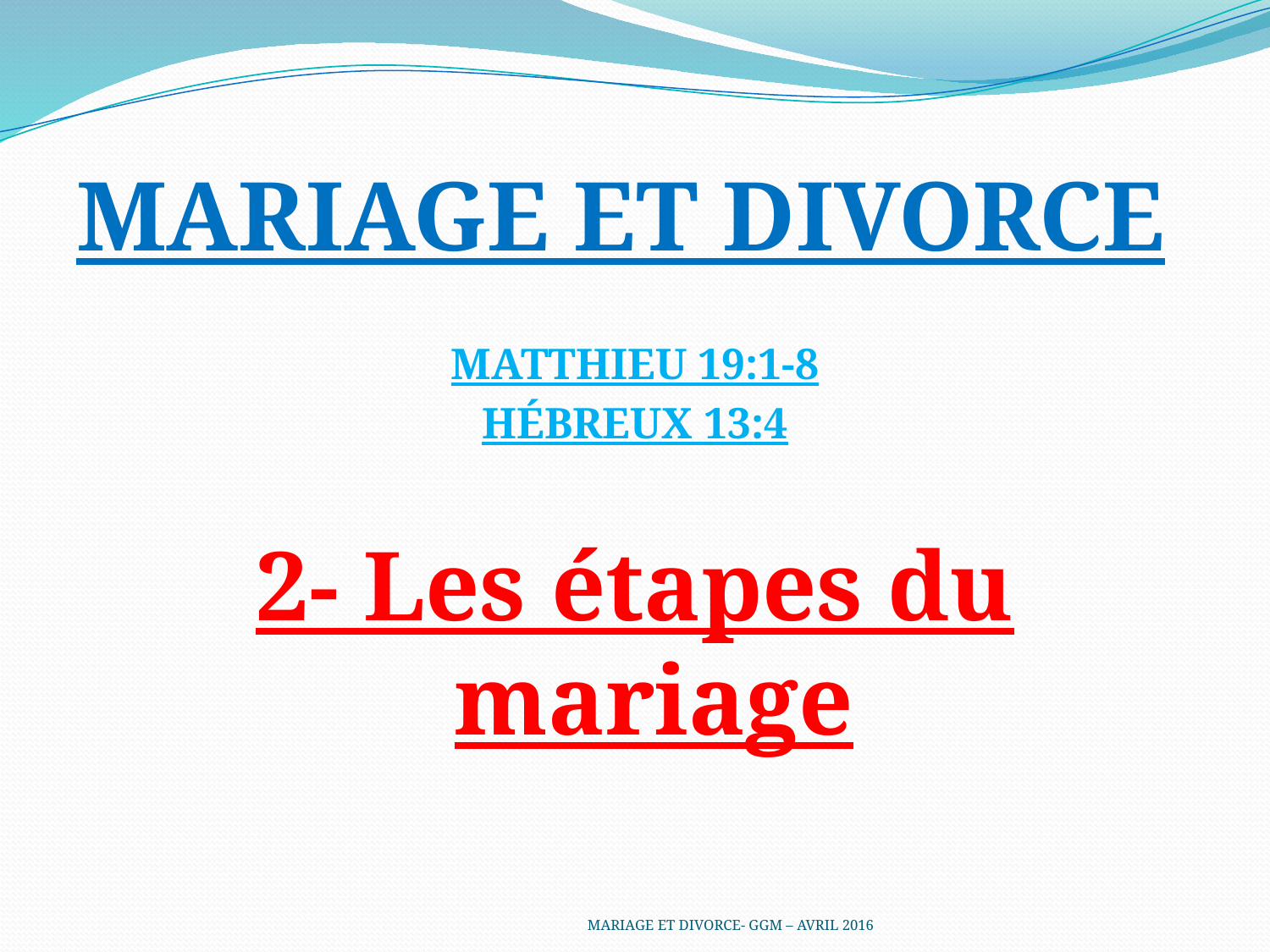

MARIAGE ET DIVORCE

MATTHIEU 19:1-8
HÉBREUX 13:4

2- Les étapes du mariage

MARIAGE ET DIVORCE- GGM – AVRIL 2016